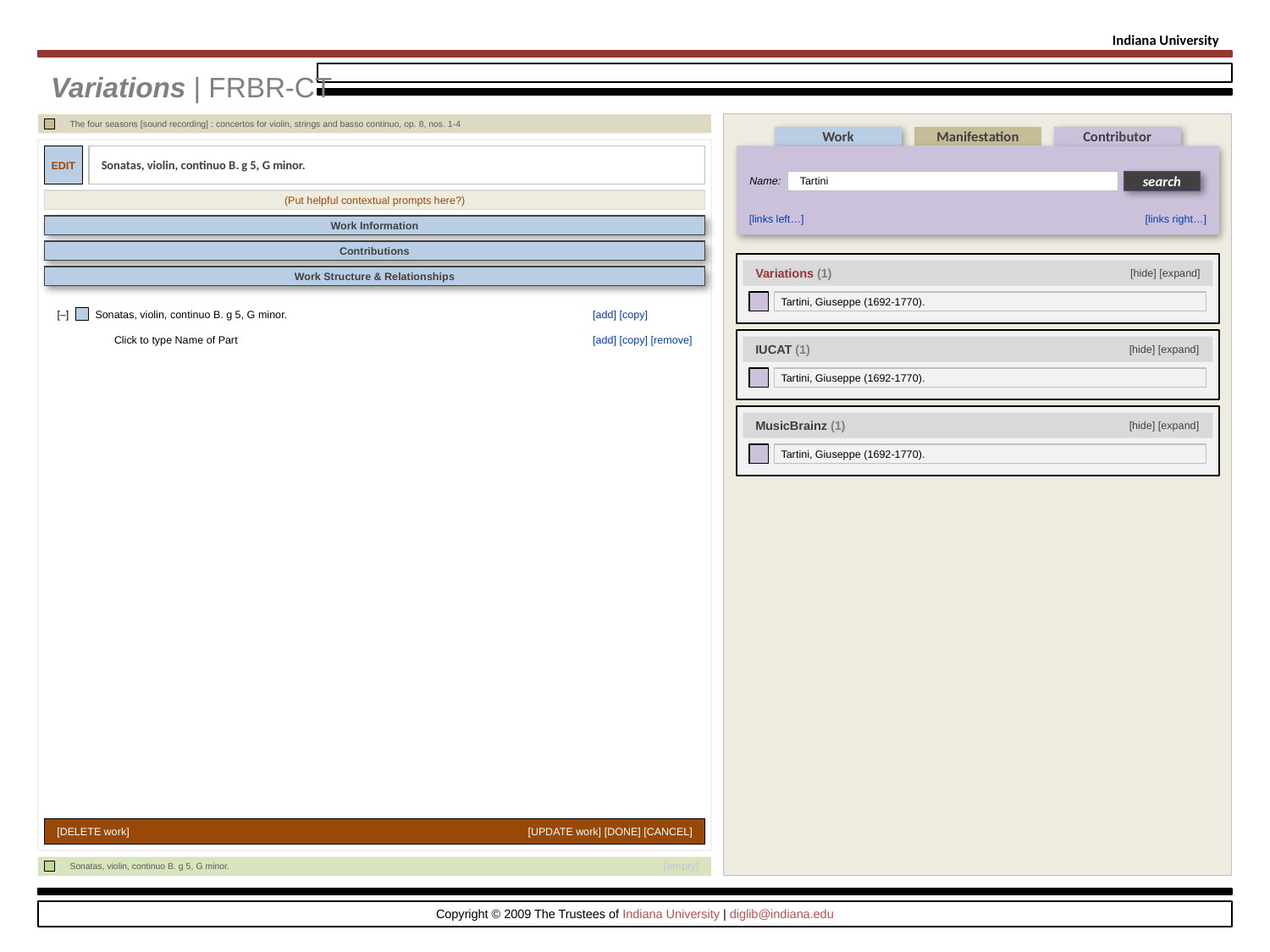

Indiana University

Variations | FRBR-CT
[empty]
The four seasons [sound recording] : concertos for violin, strings and basso continuo, op. 8, nos. 1-4

Work
Manifestation
Contributor

Name:
Tartini
search
[links left…]
[links right…]

EDIT
Sonatas, violin, continuo B. g 5, G minor.
(Put helpful contextual prompts here?)
Work Information
Contributions

[hide] [expand]
Variations (1)

Tartini, Giuseppe (1692-1770).
[view] [edit]
Work Structure & Relationships
Sonatas, violin, continuo B. g 5, G minor.
[add] [copy] [remove]
[–]

Click to type Name of Part
[add] [copy] [remove]
[–]

[hide] [expand]
IUCAT (1)
[edit]

Tartini, Giuseppe (1692-1770).

[hide] [expand]
MusicBrainz (1)
[edit]

Tartini, Giuseppe (1692-1770).
[DELETE work]
[UPDATE work] [DONE] [CANCEL]
[empty]
Sonatas, violin, continuo B. g 5, G minor.

Copyright © 2009 The Trustees of Indiana University | diglib@indiana.edu